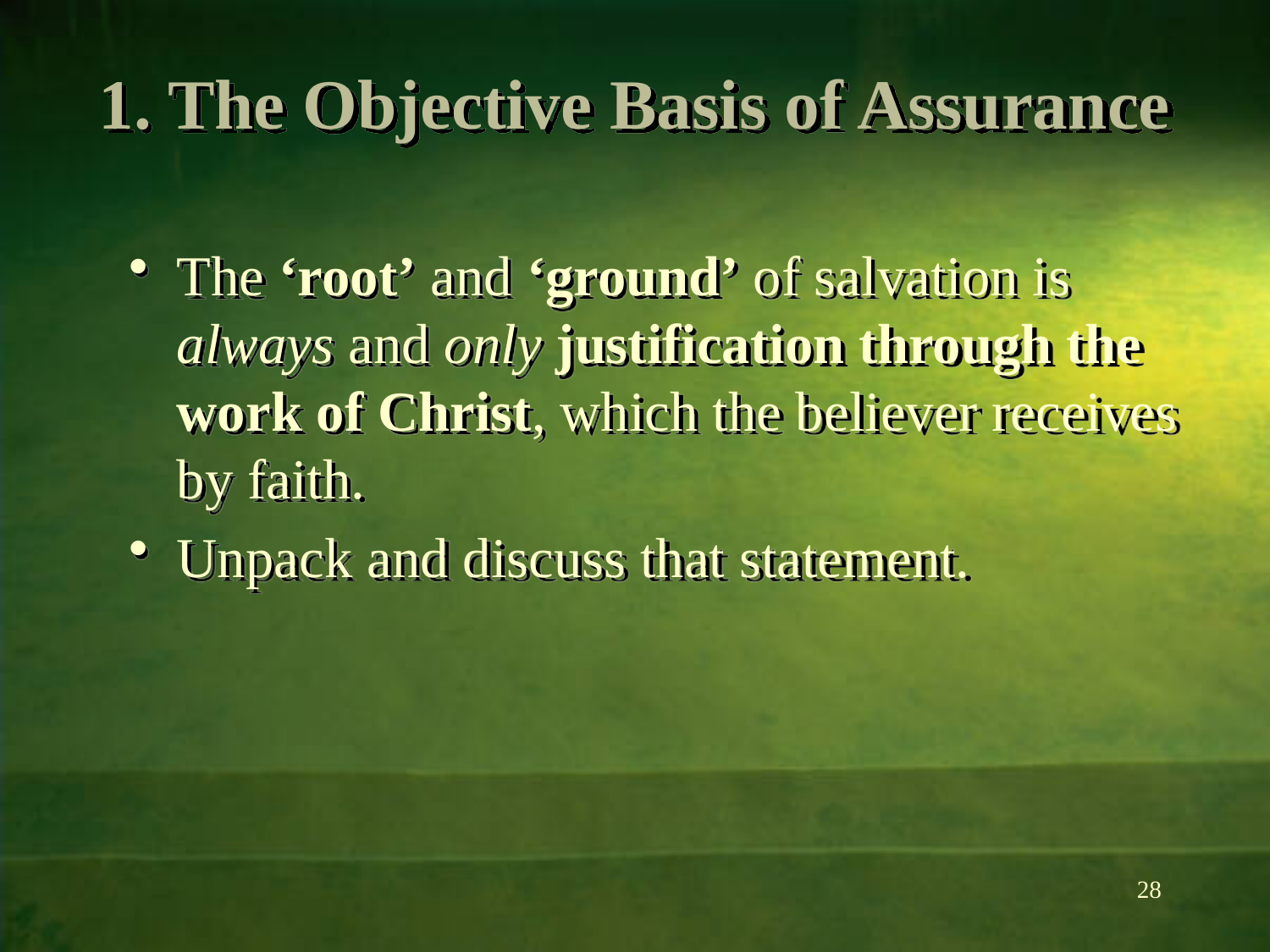

# 1. The Objective Basis of Assurance
The ‘root’ and ‘ground’ of salvation is always and only justification through the work of Christ, which the believer receives by faith.
Unpack and discuss that statement.
28